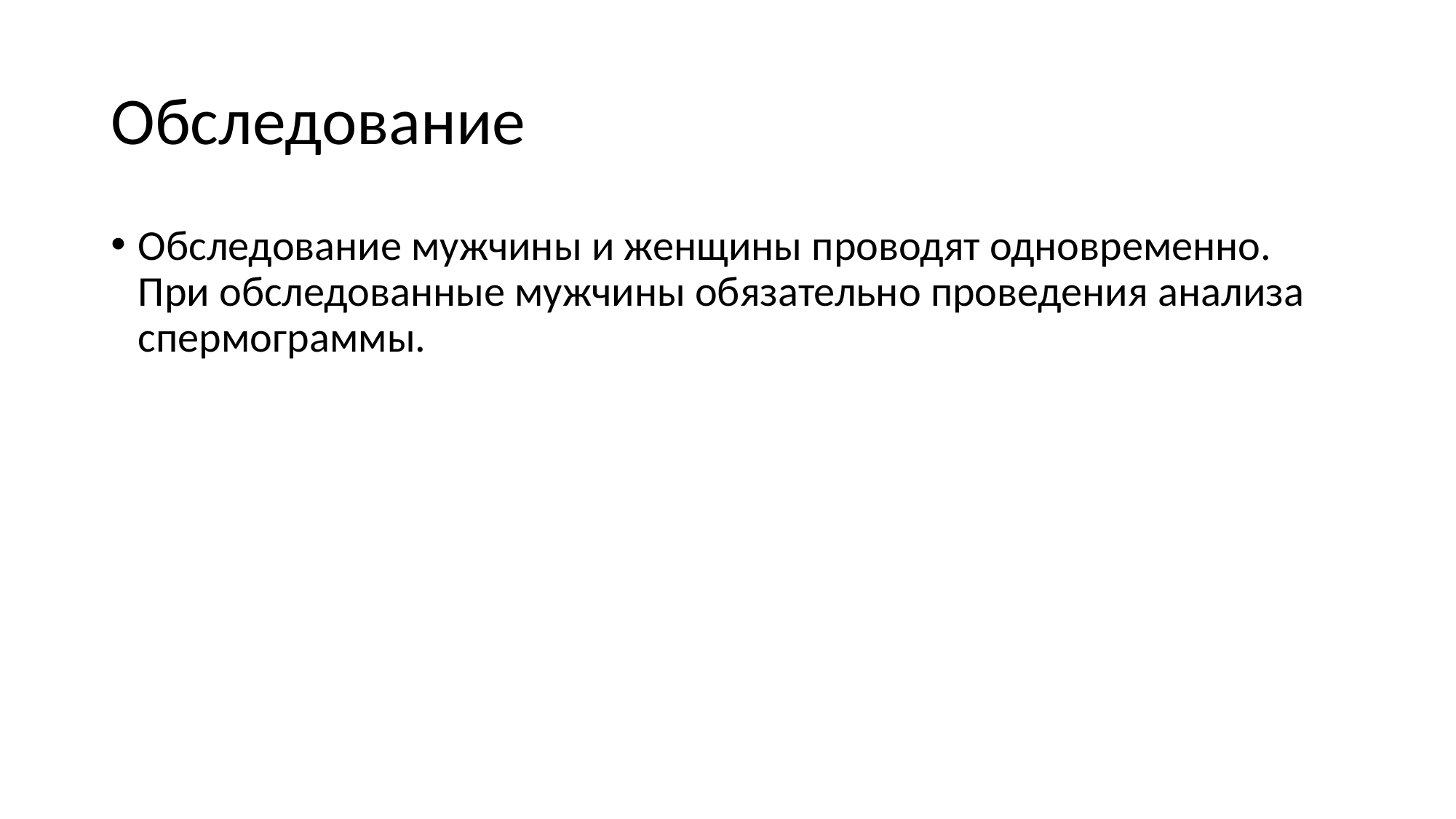

# Обследование
Обследование мужчины и женщины проводят одновременно. При обследованные мужчины обязательно проведения анализа спермограммы.